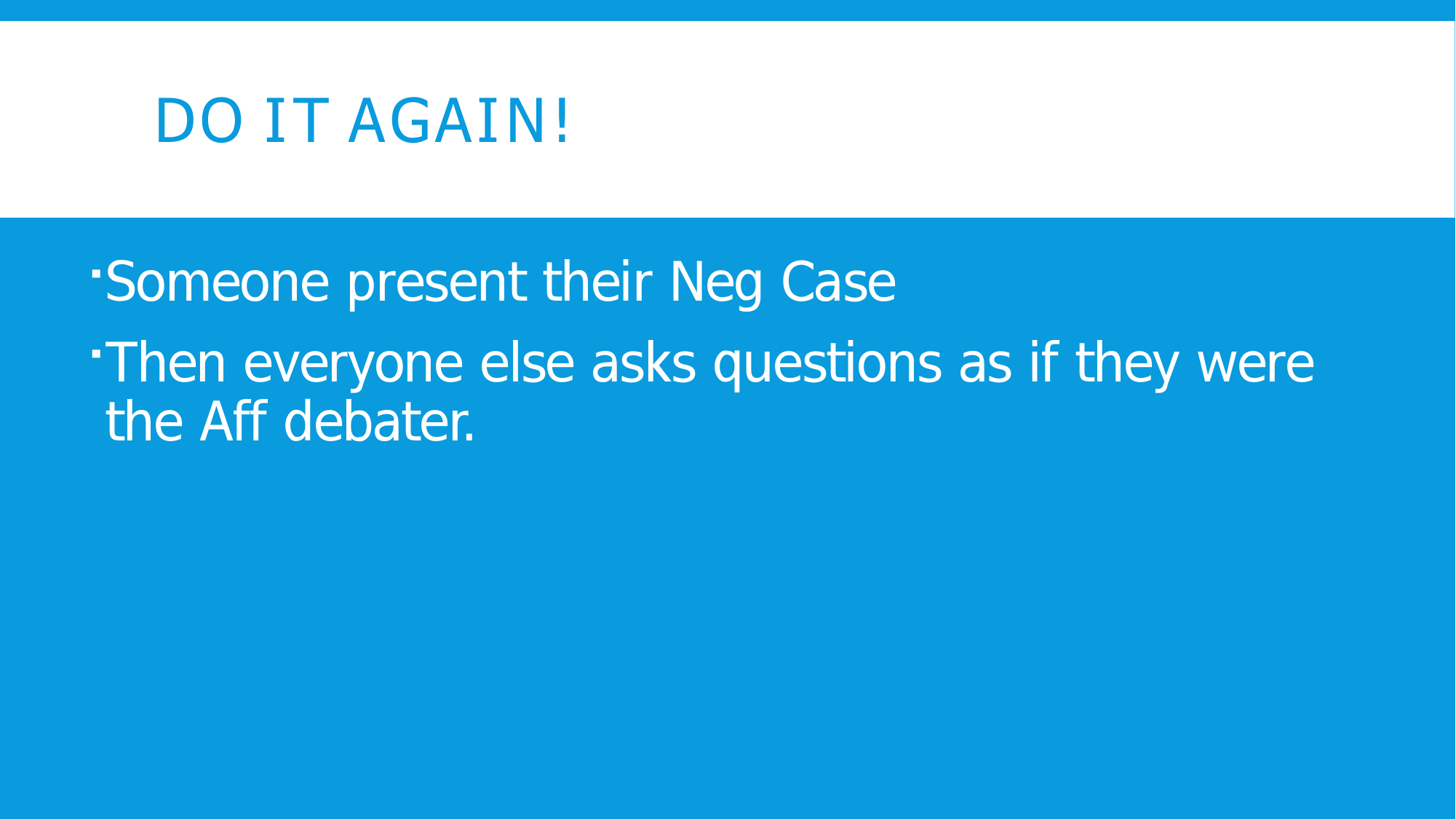

# Do it again!
Someone present their Neg Case
Then everyone else asks questions as if they were the Aff debater.